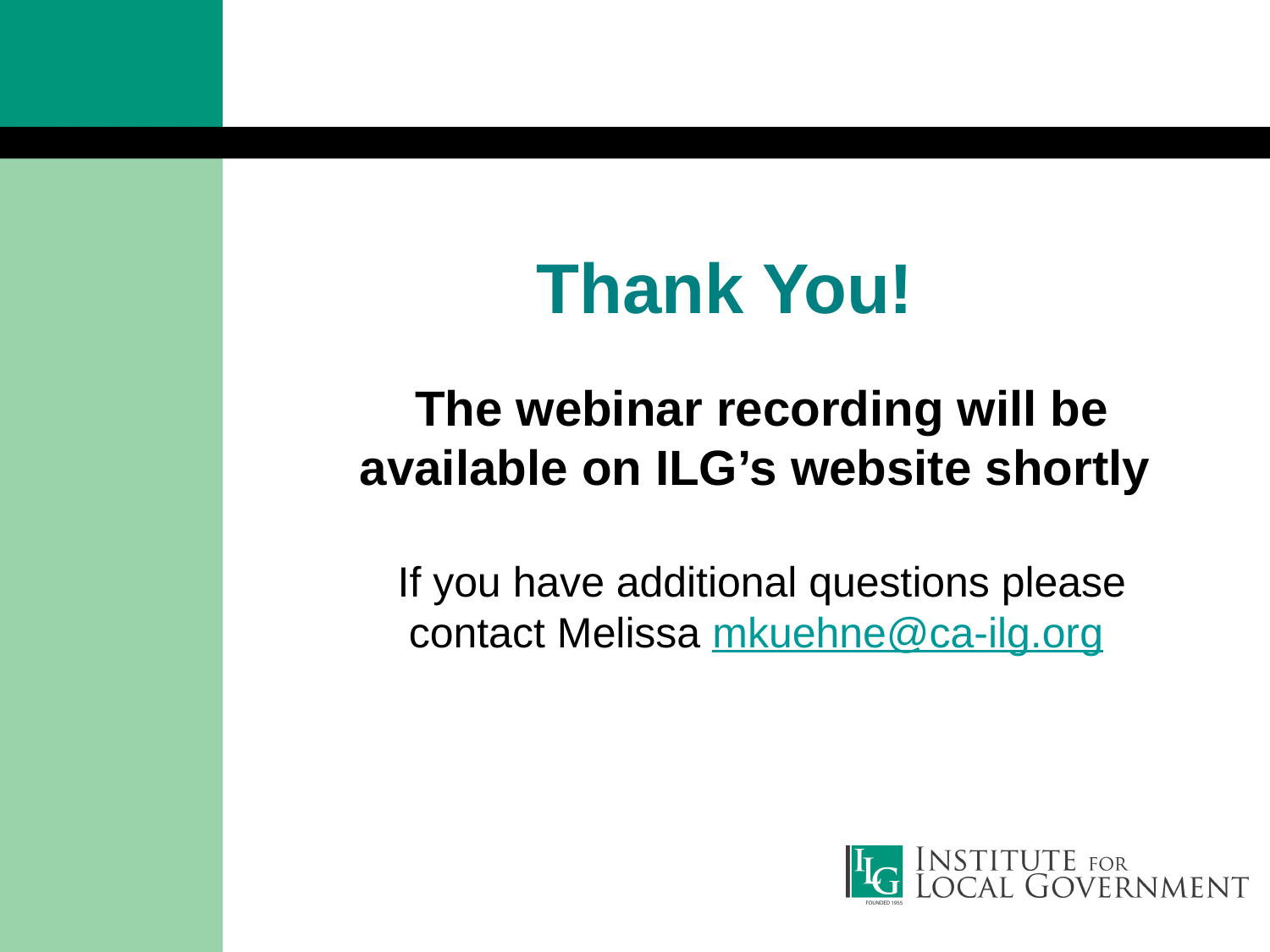

# Thank You!
The webinar recording will be available on ILG’s website shortly
If you have additional questions please contact Melissa mkuehne@ca-ilg.org